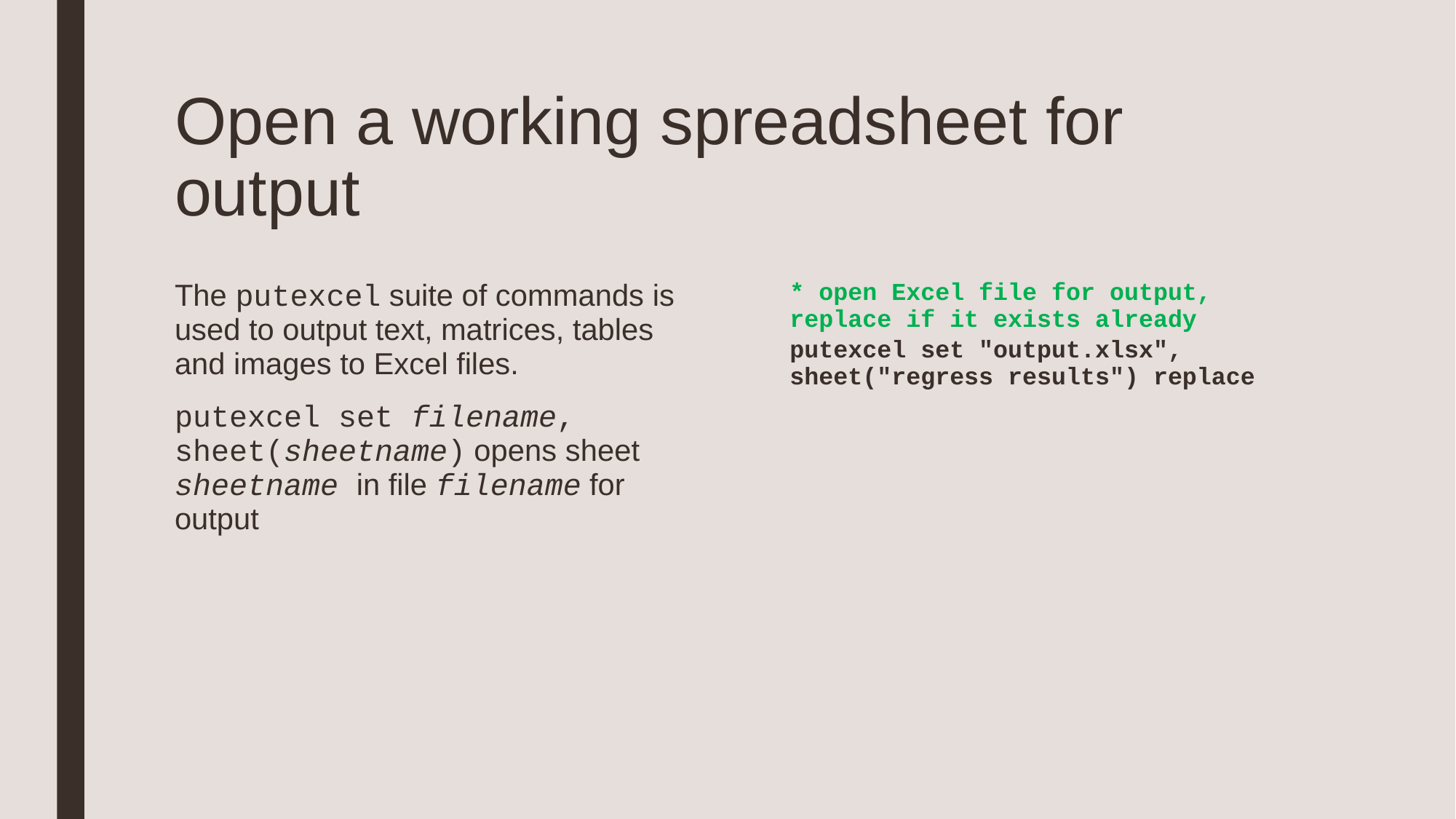

# Open a working spreadsheet for output
The putexcel suite of commands is used to output text, matrices, tables and images to Excel files.
putexcel set filename, sheet(sheetname) opens sheet sheetname in file filename for output

* open Excel file for output, replace if it exists already
putexcel set "output.xlsx", sheet("regress results") replace